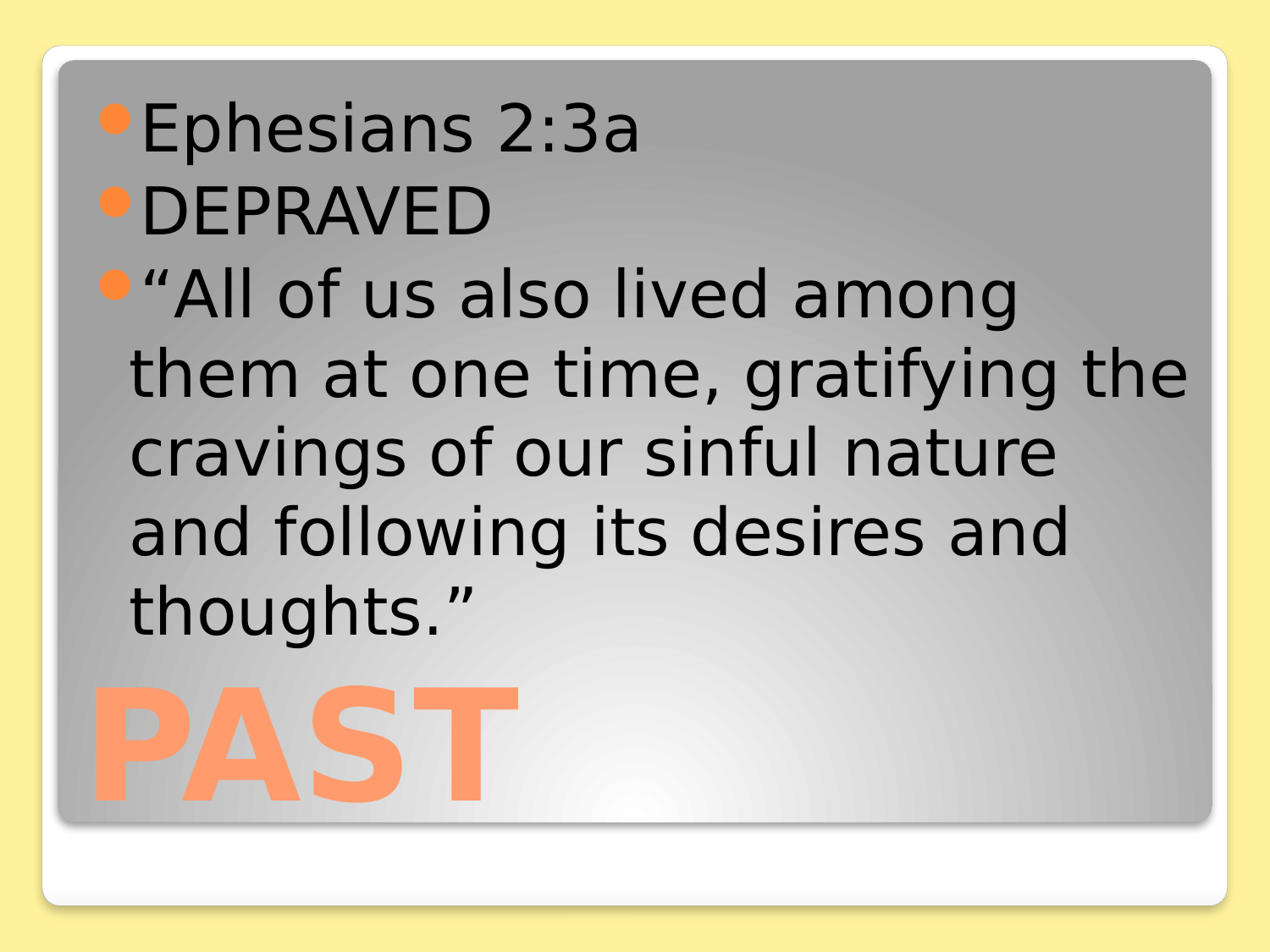

Ephesians 2:3a
DEPRAVED
“All of us also lived among them at one time, gratifying the cravings of our sinful nature and following its desires and thoughts.”
# PAST